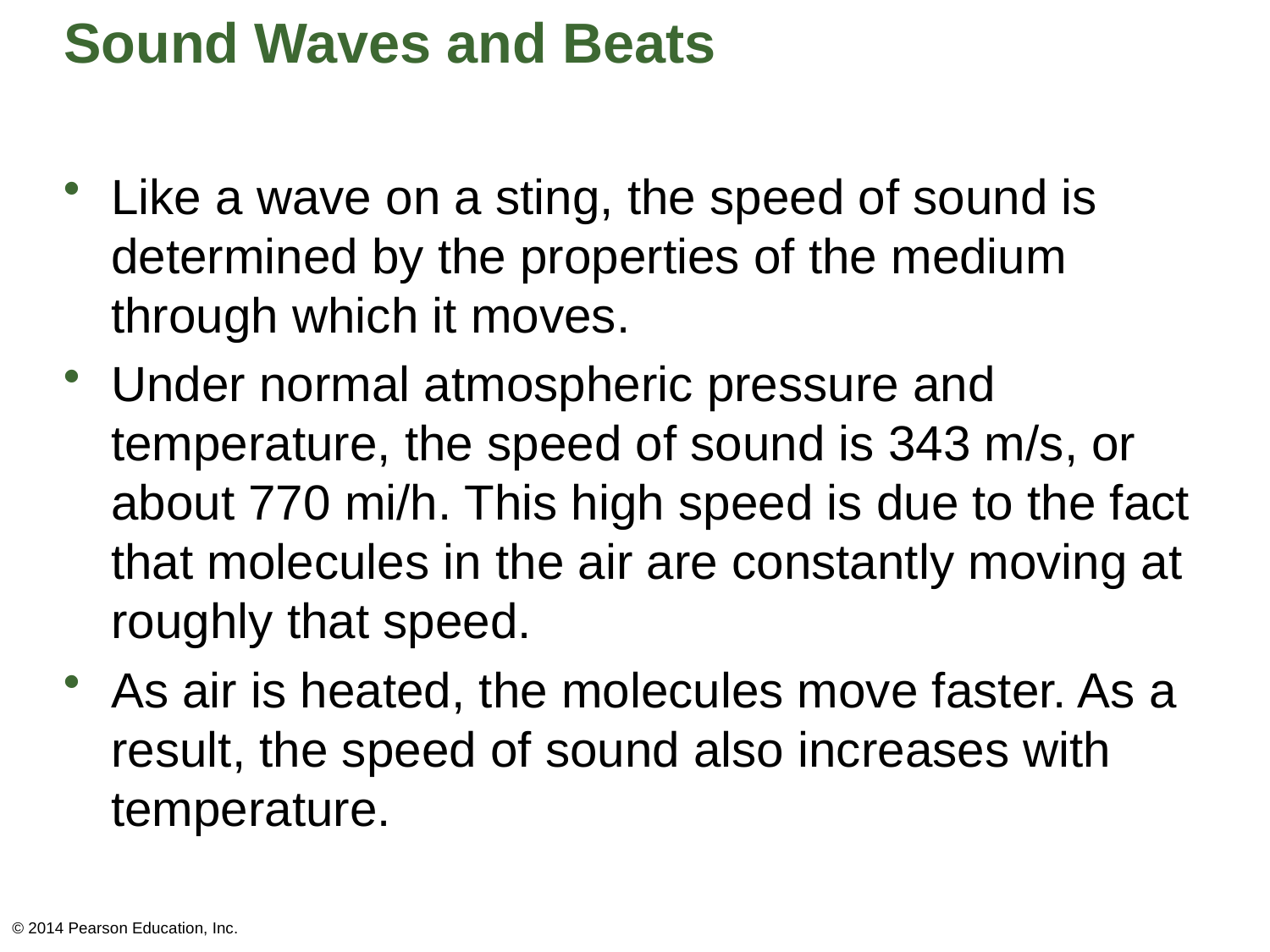

# Sound Waves and Beats
Like a wave on a sting, the speed of sound is determined by the properties of the medium through which it moves.
Under normal atmospheric pressure and temperature, the speed of sound is 343 m/s, or about 770 mi/h. This high speed is due to the fact that molecules in the air are constantly moving at roughly that speed.
As air is heated, the molecules move faster. As a result, the speed of sound also increases with temperature.
© 2014 Pearson Education, Inc.